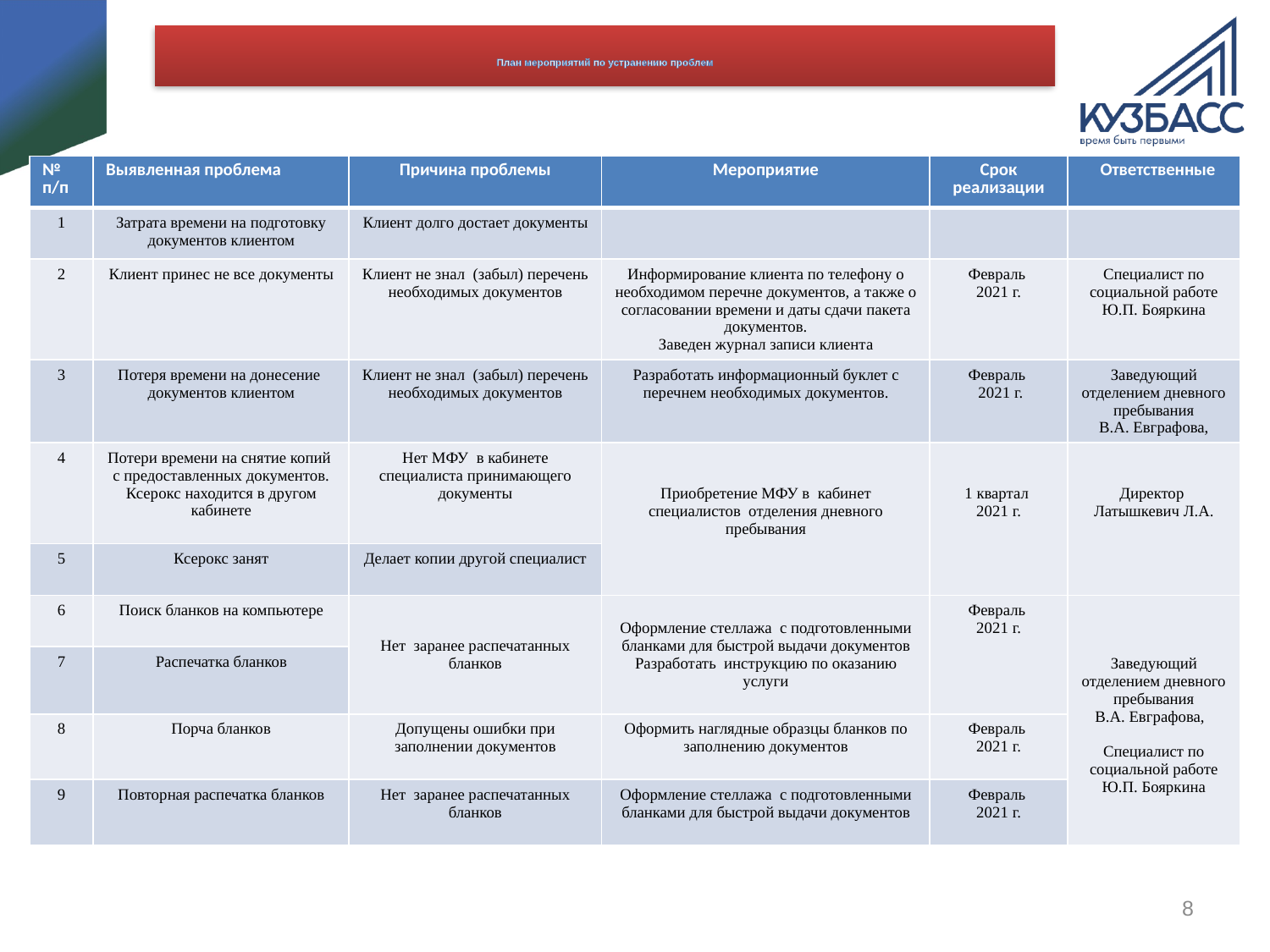

# План мероприятий по устранению проблем
| № п/п | Выявленная проблема | Причина проблемы | Мероприятие | Срок реализации | Ответственные |
| --- | --- | --- | --- | --- | --- |
| 1 | Затрата времени на подготовку документов клиентом | Клиент долго достает документы |  |  |  |
| 2 | Клиент принес не все документы | Клиент не знал (забыл) перечень необходимых документов | Информирование клиента по телефону о необходимом перечне документов, а также о согласовании времени и даты сдачи пакета документов. Заведен журнал записи клиента | Февраль 2021 г. | Специалист по социальной работе Ю.П. Бояркина |
| 3 | Потеря времени на донесение документов клиентом | Клиент не знал (забыл) перечень необходимых документов | Разработать информационный буклет с перечнем необходимых документов. | Февраль 2021 г. | Заведующий отделением дневного пребывания В.А. Евграфова, |
| 4 | Потери времени на снятие копий с предоставленных документов. Ксерокс находится в другом кабинете | Нет МФУ в кабинете специалиста принимающего документы | Приобретение МФУ в кабинет специалистов отделения дневного пребывания | 1 квартал 2021 г. | Директор Латышкевич Л.А. |
| 5 | Ксерокс занят | Делает копии другой специалист |  |  |  |
| 6 | Поиск бланков на компьютере | Нет заранее распечатанных бланков | Оформление стеллажа с подготовленными бланками для быстрой выдачи документов Разработать инструкцию по оказанию услуги | Февраль 2021 г. | Заведующий отделением дневного пребывания В.А. Евграфова, Специалист по социальной работе Ю.П. Бояркина |
| 7 | Распечатка бланков |  |  |  |  |
| 8 | Порча бланков | Допущены ошибки при заполнении документов | Оформить наглядные образцы бланков по заполнению документов | Февраль 2021 г. |  |
| 9 | Повторная распечатка бланков | Нет заранее распечатанных бланков | Оформление стеллажа с подготовленными бланками для быстрой выдачи документов | Февраль 2021 г. |  |
8